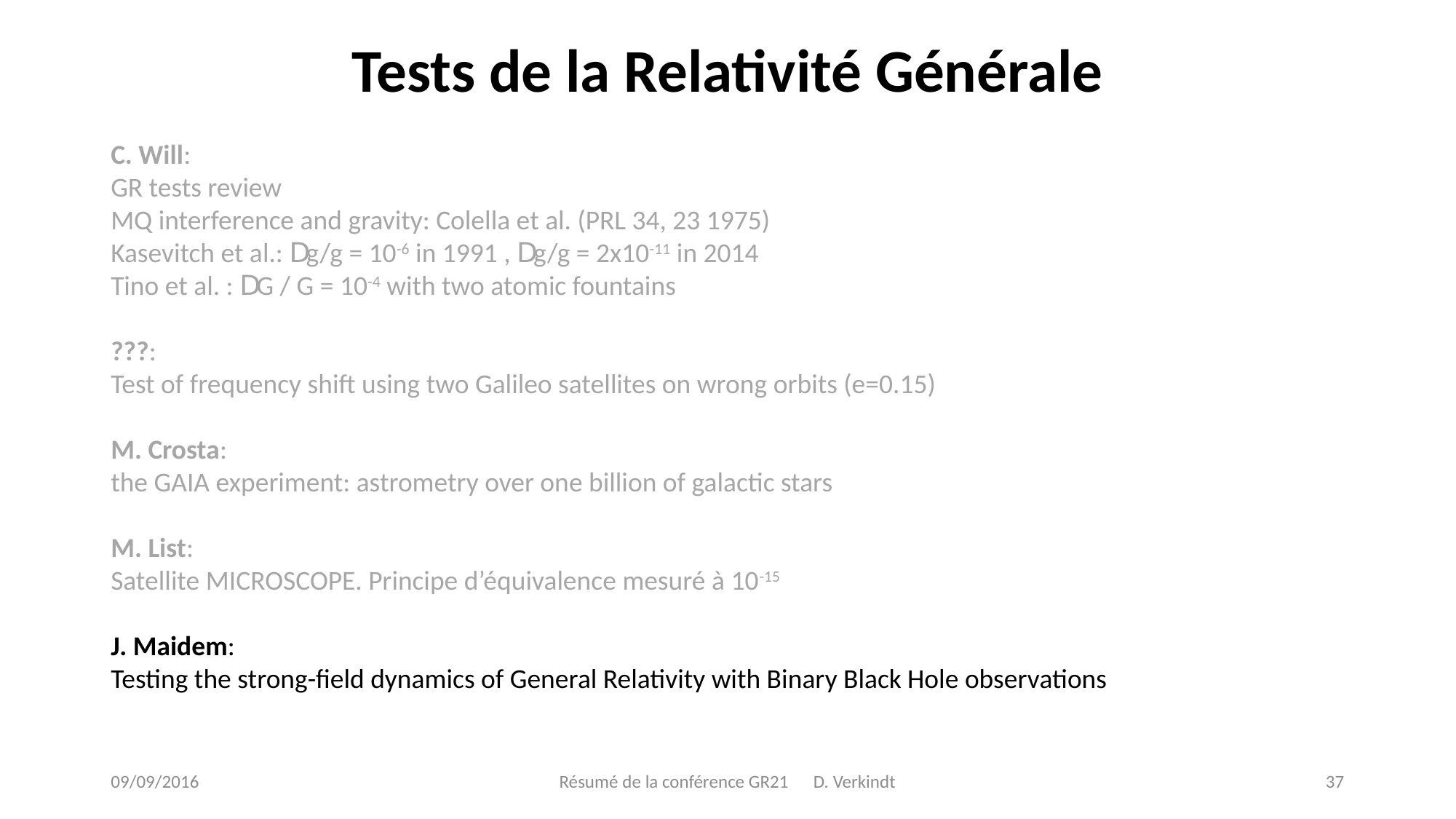

Tests de la Relativité Générale
C. Will:
GR tests review
MQ interference and gravity: Colella et al. (PRL 34, 23 1975)
Kasevitch et al.: Δg/g = 10-6 in 1991 , Δg/g = 2x10-11 in 2014
Tino et al. : ΔG / G = 10-4 with two atomic fountains

???:
Test of frequency shift using two Galileo satellites on wrong orbits (e=0.15)

M. Crosta:
the GAIA experiment: astrometry over one billion of galactic stars

M. List:
Satellite MICROSCOPE. Principe d’équivalence mesuré à 10-15

J. Maidem:
Testing the strong-field dynamics of General Relativity with Binary Black Hole observations

09/09/2016
Résumé de la conférence GR21      D. Verkindt
37